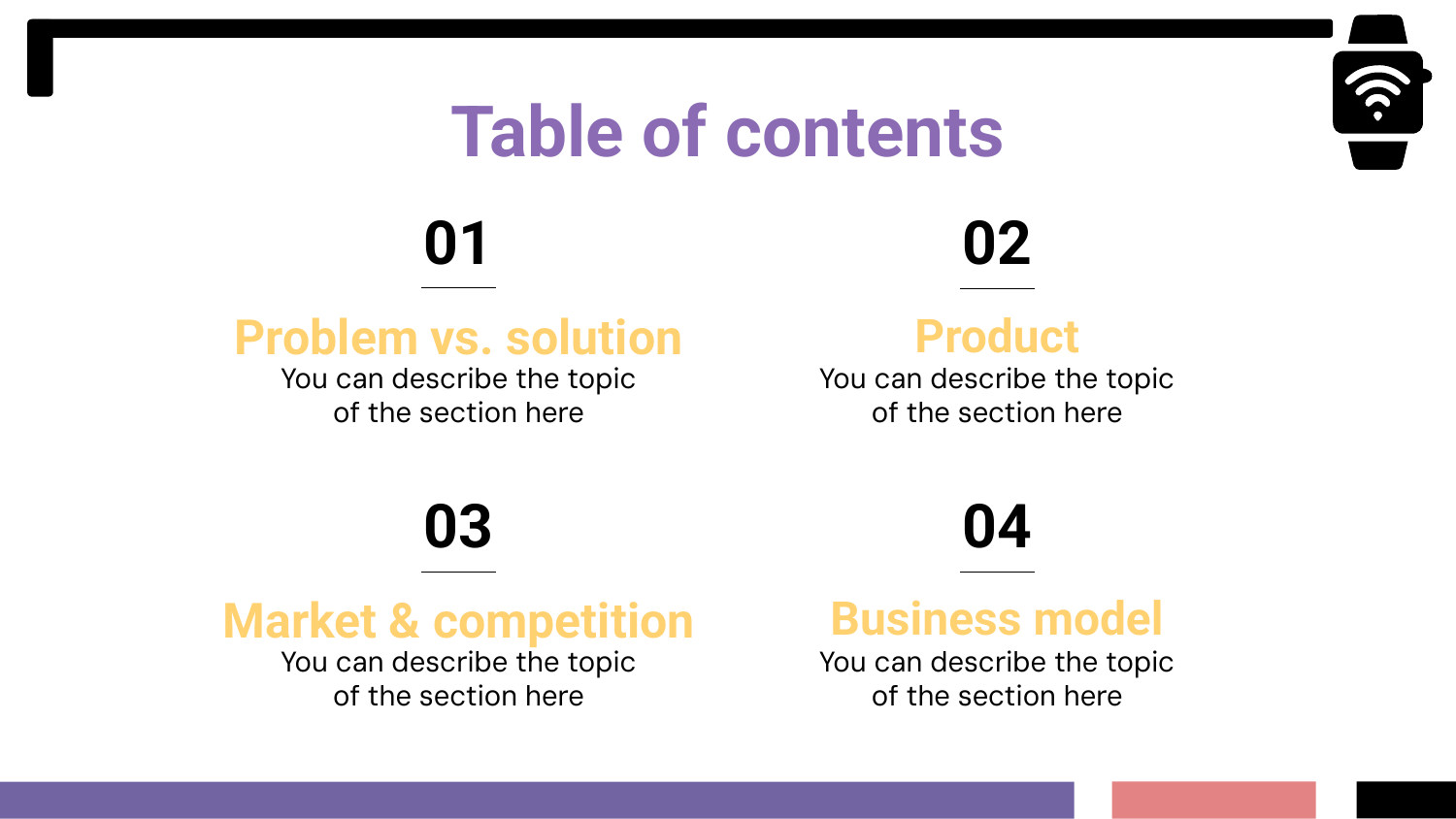

# Table of contents
01
02
Problem vs. solution
Product
You can describe the topic of the section here
You can describe the topic of the section here
03
04
Market & competition
Business model
You can describe the topic of the section here
You can describe the topic of the section here